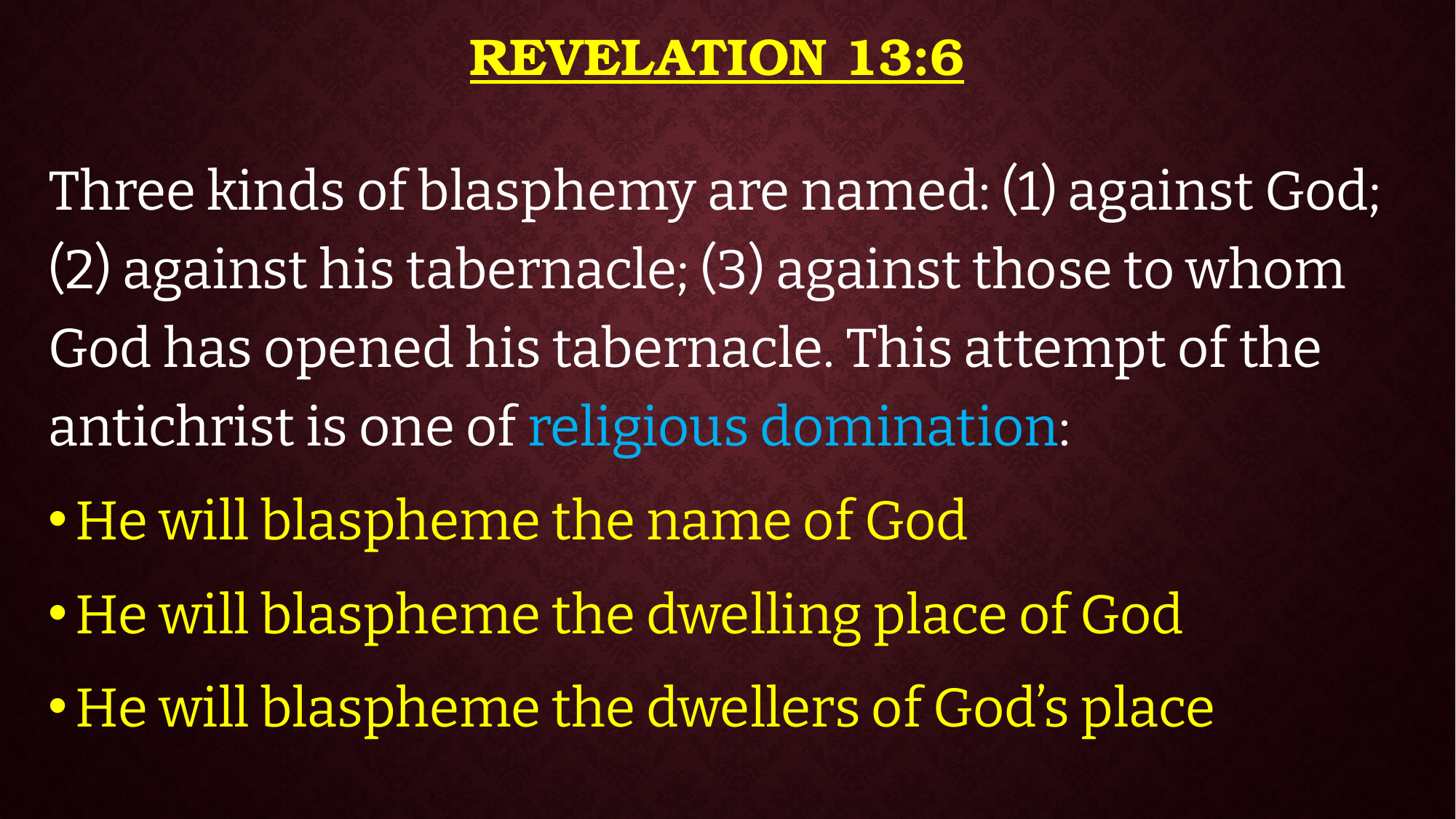

# Revelation 13:6
Three kinds of blasphemy are named: (1) against God; (2) against his tabernacle; (3) against those to whom God has opened his tabernacle. This attempt of the antichrist is one of religious domination:
He will blaspheme the name of God
He will blaspheme the dwelling place of God
He will blaspheme the dwellers of God’s place